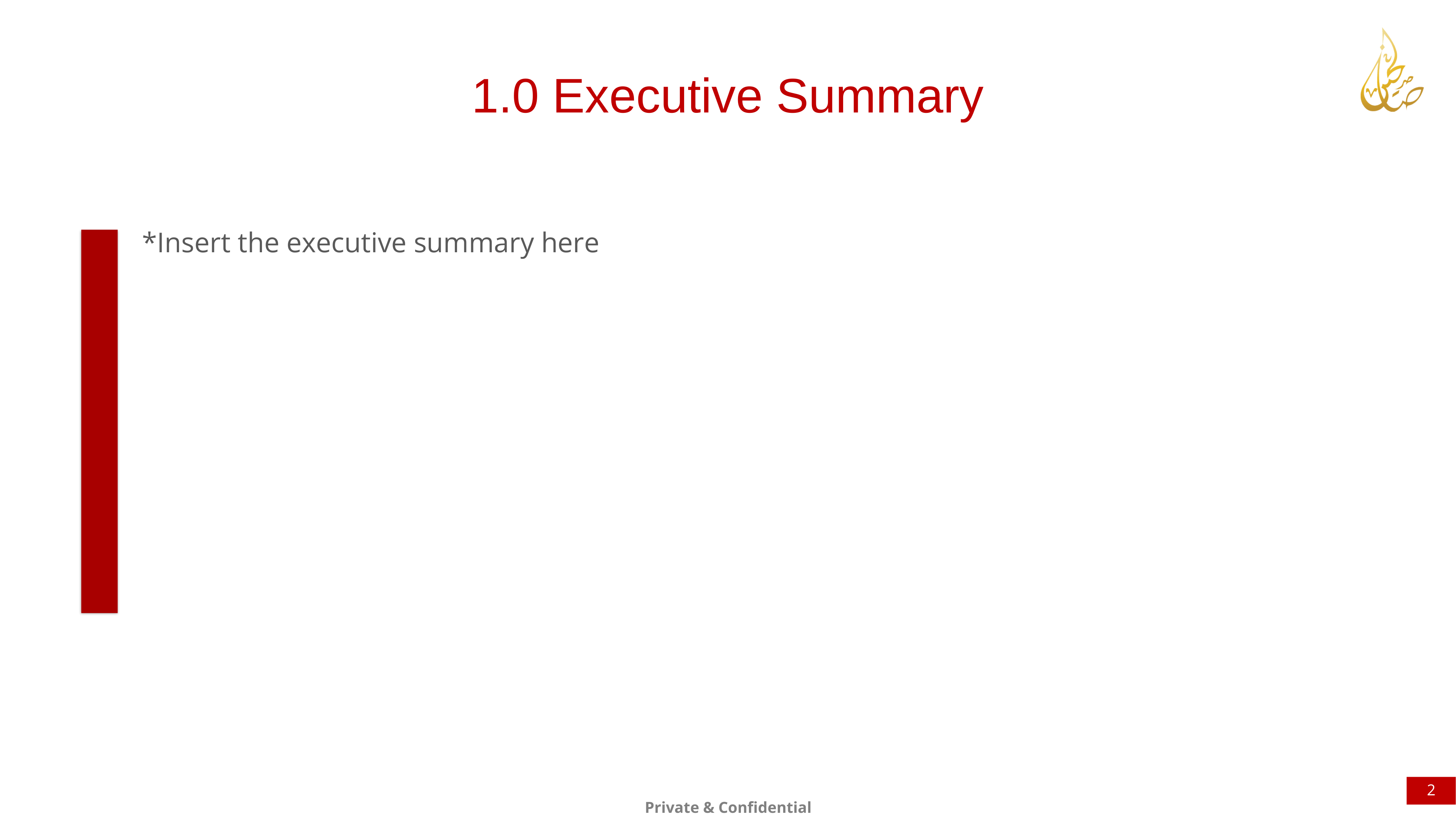

1.0 Executive Summary
*Insert the executive summary here

2